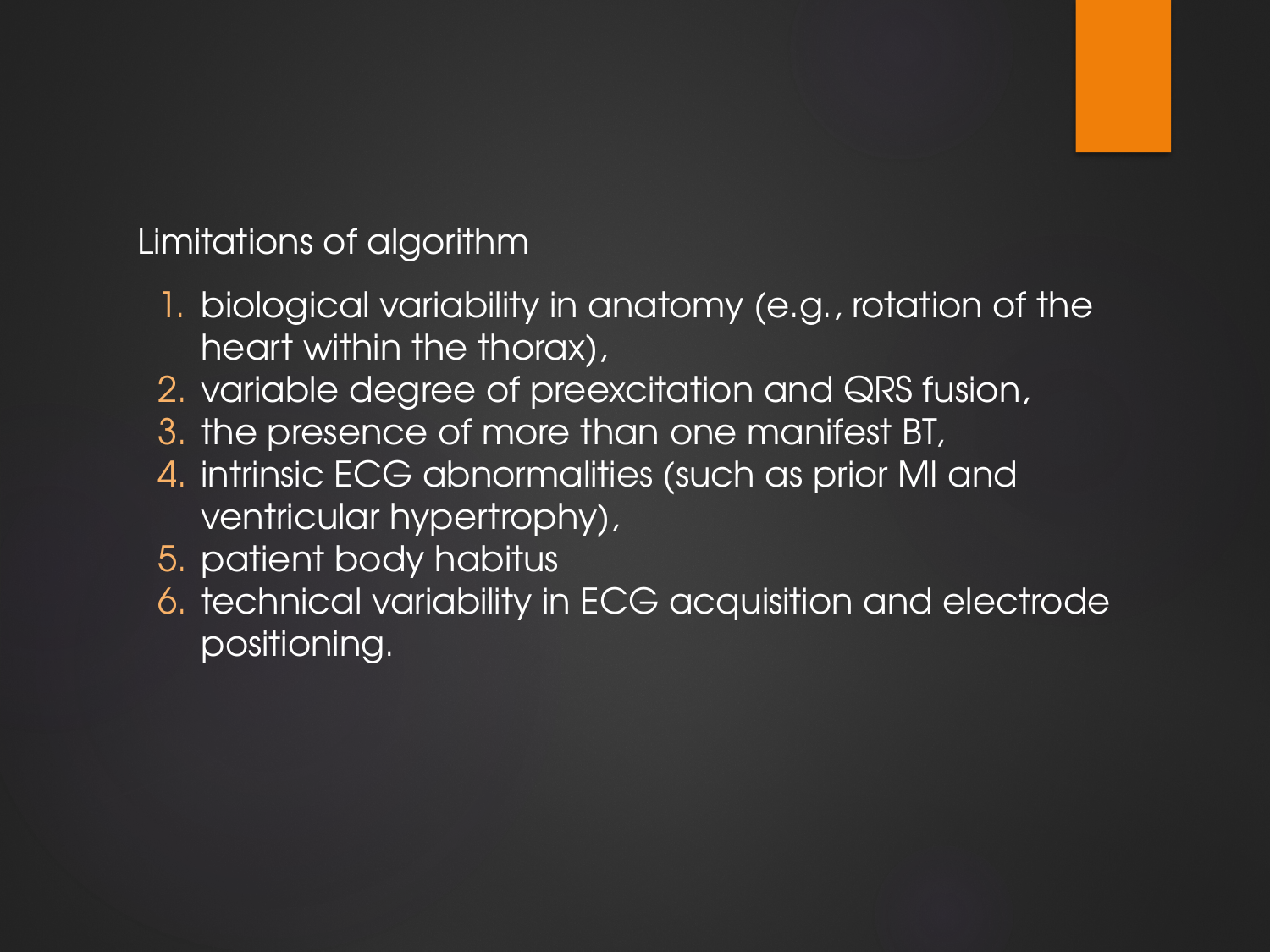

#
Limitations of algorithm
biological variability in anatomy (e.g., rotation of the heart within the thorax),
variable degree of preexcitation and QRS fusion,
the presence of more than one manifest BT,
intrinsic ECG abnormalities (such as prior MI and ventricular hypertrophy),
patient body habitus
technical variability in ECG acquisition and electrode positioning.